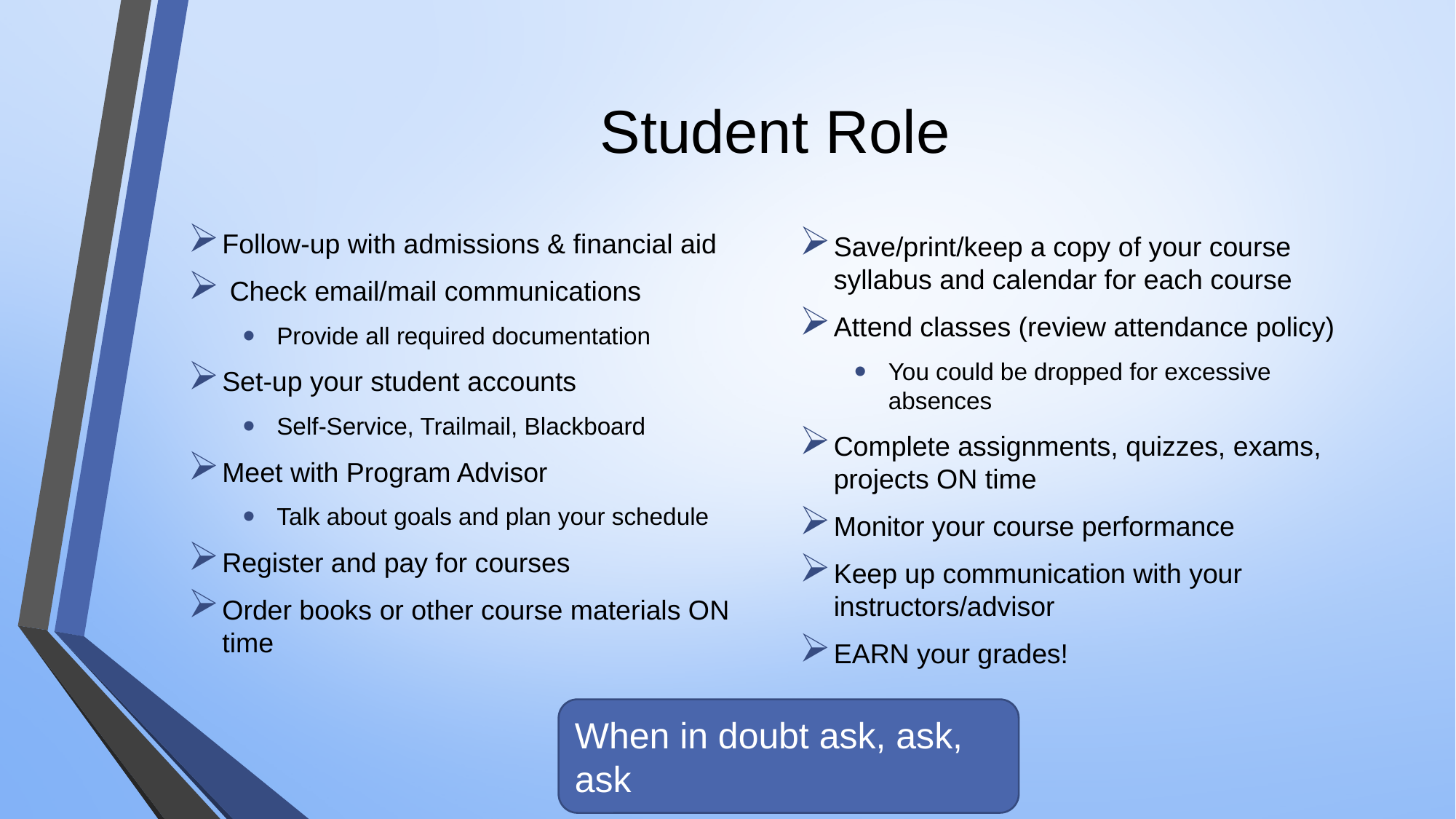

# Student Role
Follow-up with admissions & financial aid
 Check email/mail communications
Provide all required documentation
Set-up your student accounts
Self-Service, Trailmail, Blackboard
Meet with Program Advisor
Talk about goals and plan your schedule
Register and pay for courses
Order books or other course materials ON time

Save/print/keep a copy of your course syllabus and calendar for each course
Attend classes (review attendance policy)
You could be dropped for excessive absences
Complete assignments, quizzes, exams, projects ON time
Monitor your course performance
Keep up communication with your instructors/advisor
EARN your grades!
When in doubt ask, ask, ask